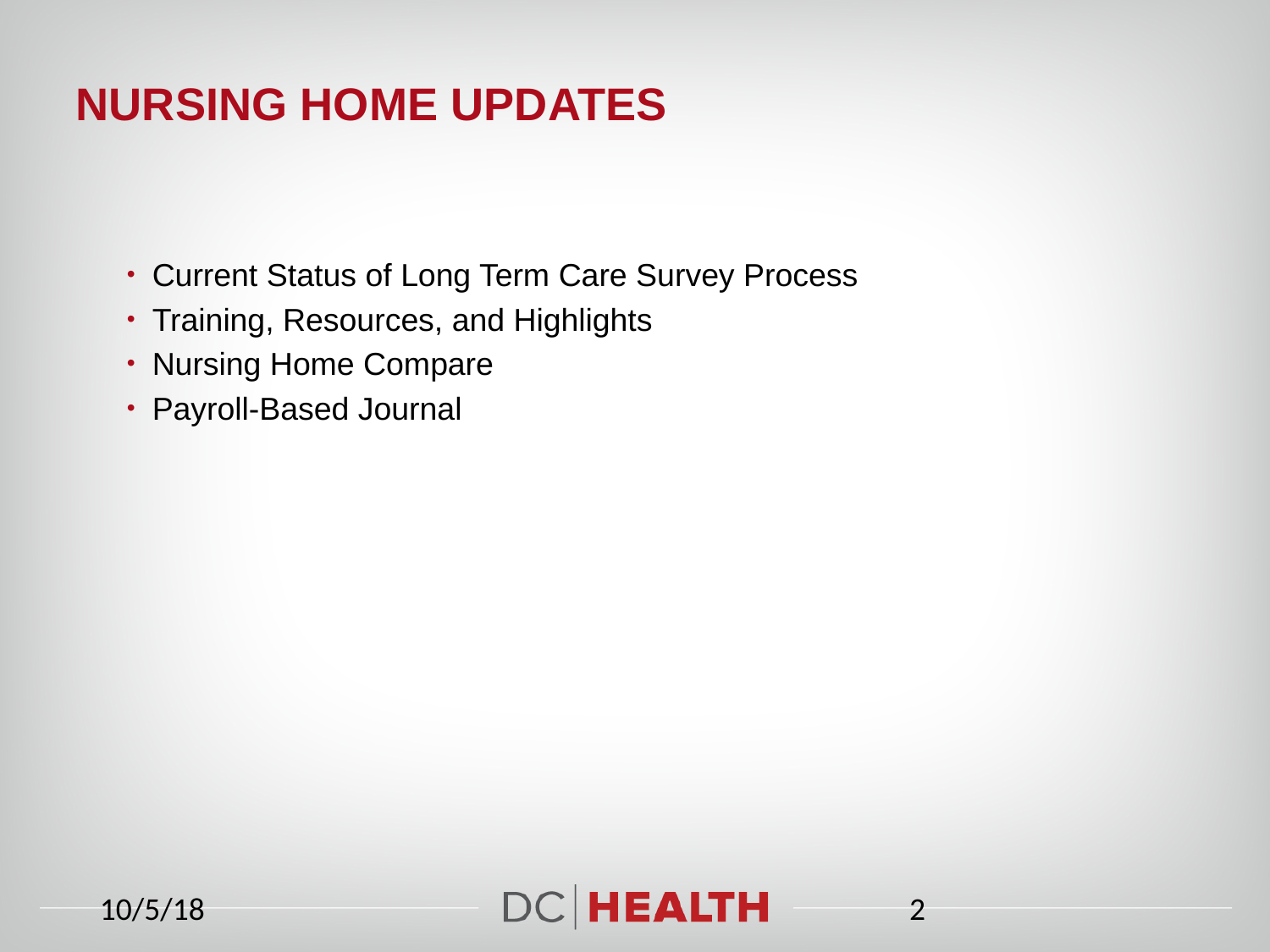

Nursing Home Updates
Current Status of Long Term Care Survey Process
Training, Resources, and Highlights
Nursing Home Compare
Payroll-Based Journal
10/5/18
2